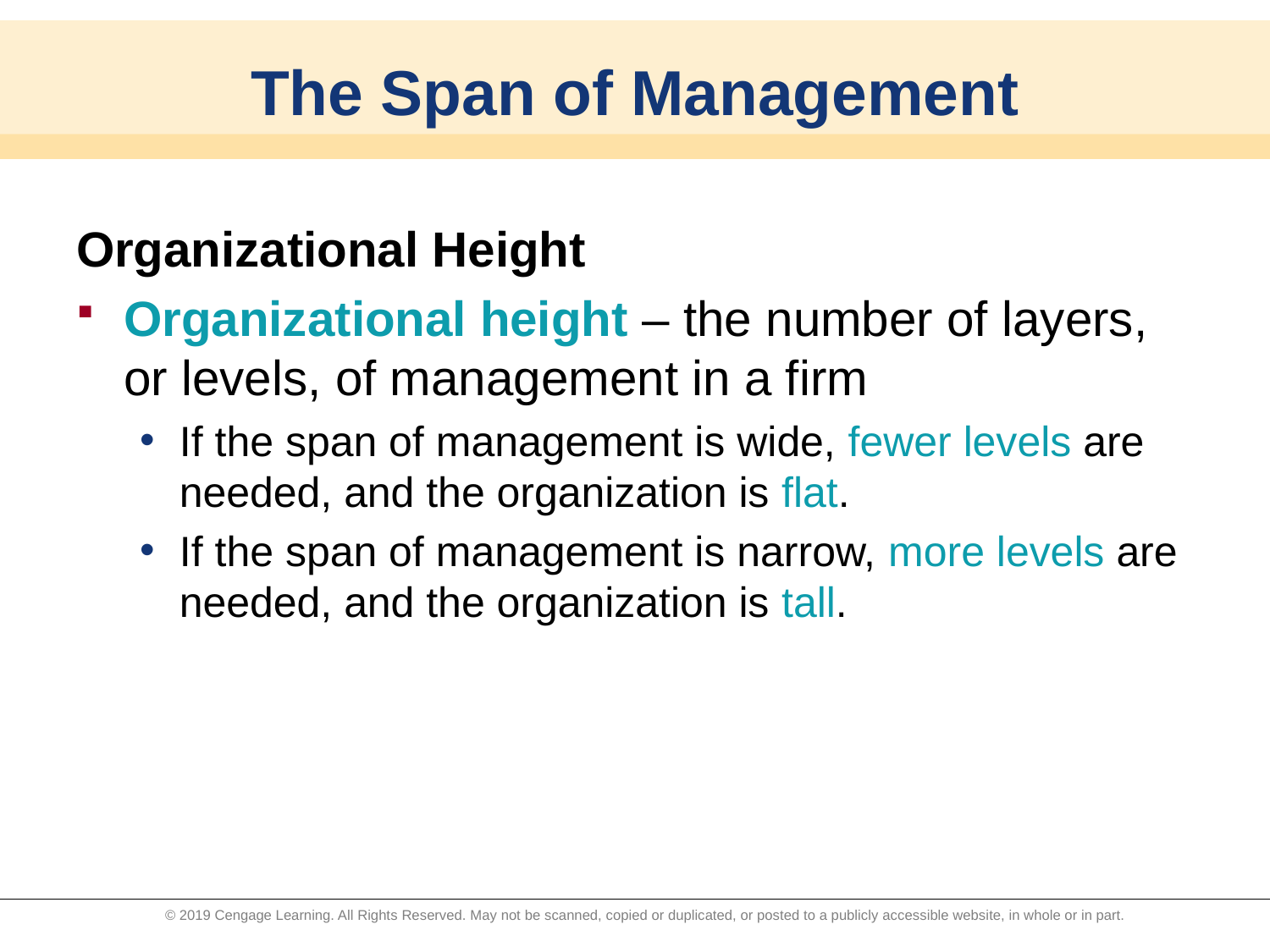

# The Span of Management
Organizational Height
Organizational height – the number of layers, or levels, of management in a firm
If the span of management is wide, fewer levels are needed, and the organization is flat.
If the span of management is narrow, more levels are needed, and the organization is tall.